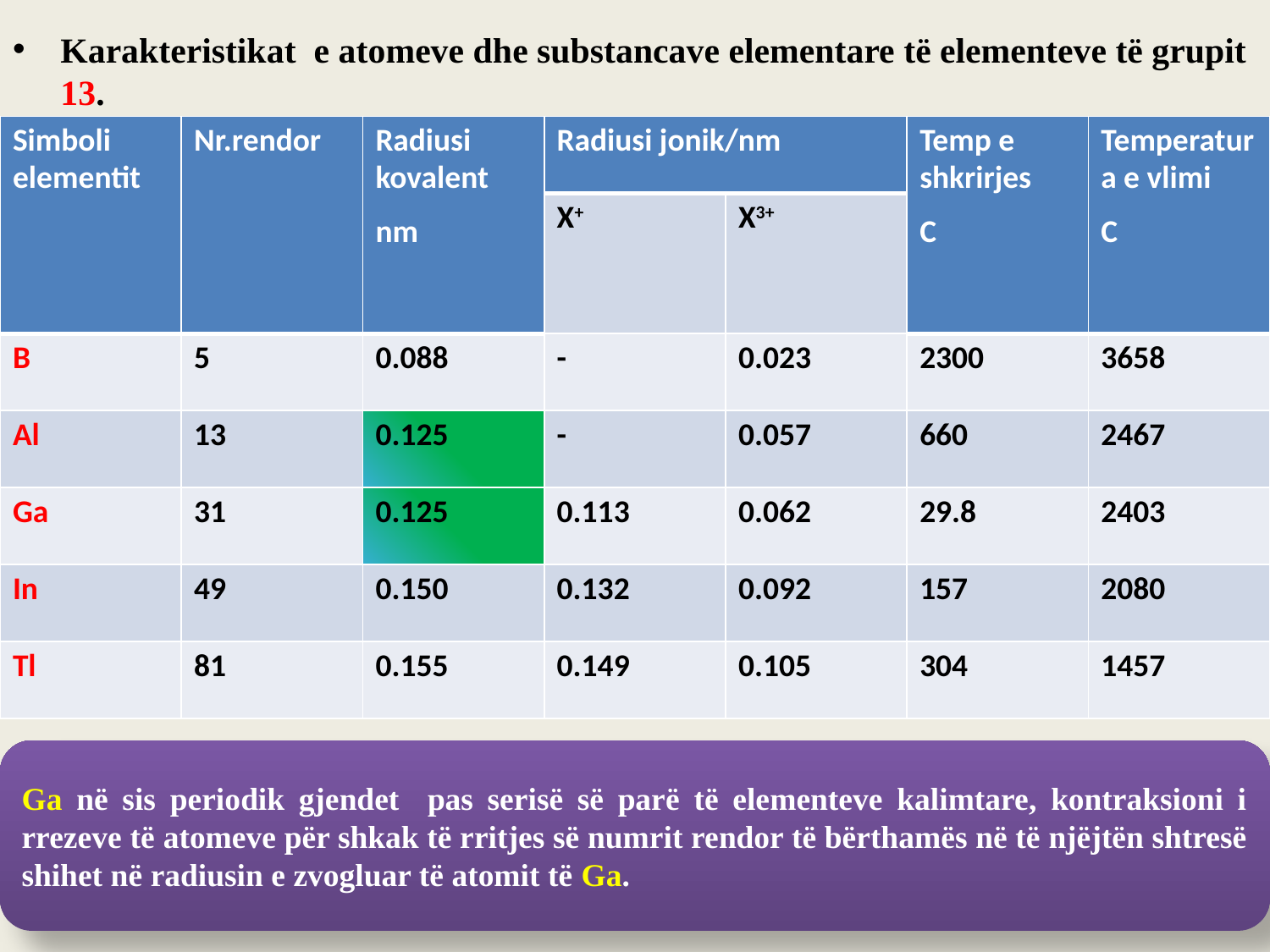

Karakteristikat  e atomeve dhe substancave elementare të elementeve të grupit 13.
.

Nga të dhënat për radiusët kovalent shohim që te Al dhe Ga  kanë vlerat e njëjta.

| Simboli elementit | Nr.rendor | Radiusi kovalent nm | Radiusi jonik/nm |  | Temp e shkrirjes C | Temperatura e vlimi C |
| --- | --- | --- | --- | --- | --- | --- |
|  |  |  | X+ | X3+ |  |  |
| B | 5 | 0.088 | - | 0.023 | 2300 | 3658 |
| Al | 13 | 0.125 | - | 0.057 | 660 | 2467 |
| Ga | 31 | 0.125 | 0.113 | 0.062 | 29.8 | 2403 |
| In | 49 | 0.150 | 0.132 | 0.092 | 157 | 2080 |
| Tl | 81 | 0.155 | 0.149 | 0.105 | 304 | 1457 |
Ga në sis periodik gjendet  pas serisë së parë të elementeve kalimtare, kontraksioni i rrezeve të atomeve për shkak të rritjes së numrit rendor të bërthamës në të njëjtën shtresë shihet në radiusin e zvogluar të atomit të Ga.